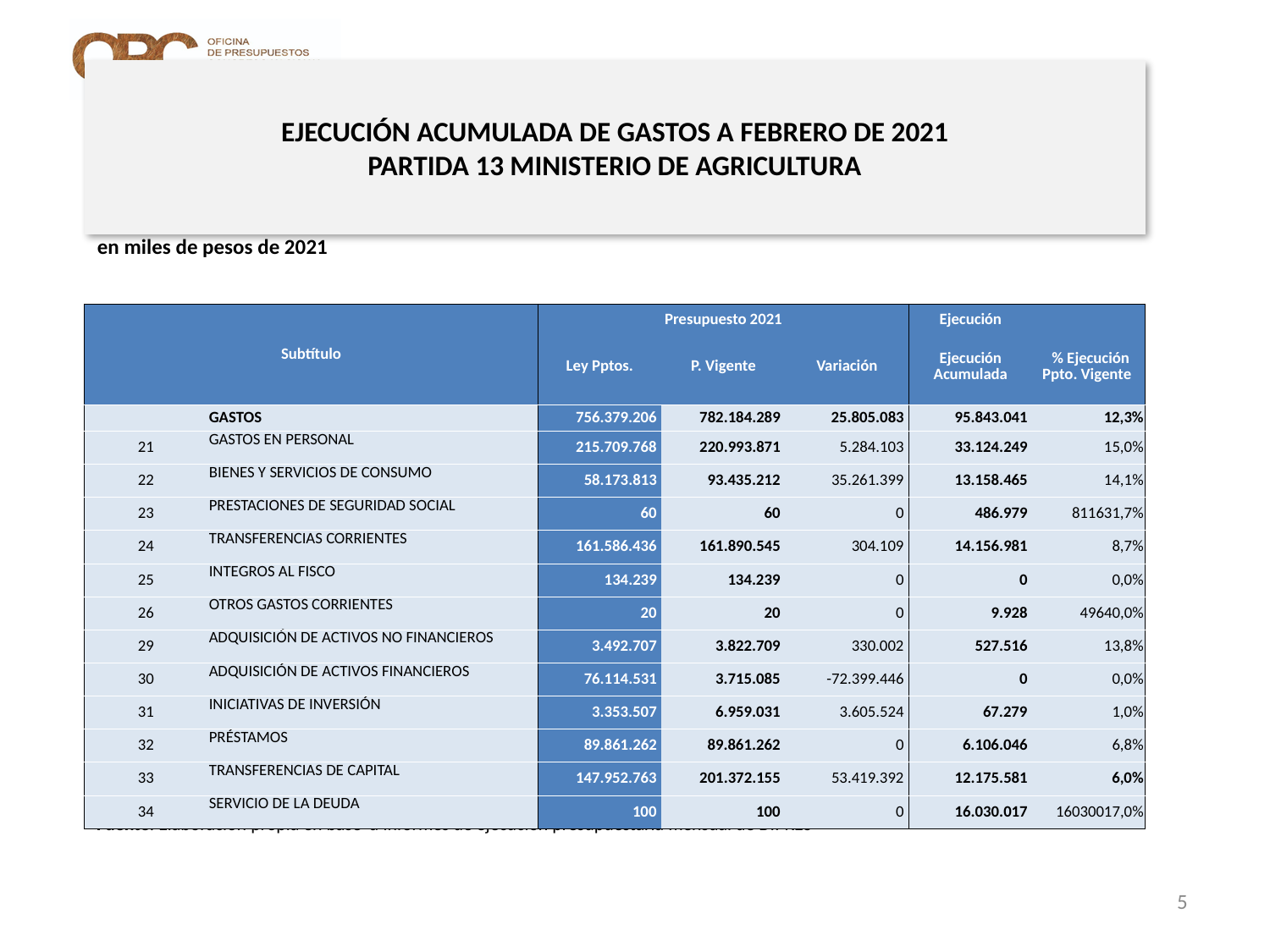

# EJECUCIÓN ACUMULADA DE GASTOS A FEBRERO DE 2021 PARTIDA 13 MINISTERIO DE AGRICULTURA
en miles de pesos de 2021
| Subtítulo |  | Presupuesto 2021 |  |  | Ejecución |  |
| --- | --- | --- | --- | --- | --- | --- |
|  |  | Ley Pptos. | P. Vigente | Variación | Ejecución Acumulada | % Ejecución Ppto. Vigente |
|  | GASTOS | 756.379.206 | 782.184.289 | 25.805.083 | 95.843.041 | 12,3% |
| 21 | GASTOS EN PERSONAL | 215.709.768 | 220.993.871 | 5.284.103 | 33.124.249 | 15,0% |
| 22 | BIENES Y SERVICIOS DE CONSUMO | 58.173.813 | 93.435.212 | 35.261.399 | 13.158.465 | 14,1% |
| 23 | PRESTACIONES DE SEGURIDAD SOCIAL | 60 | 60 | 0 | 486.979 | 811631,7% |
| 24 | TRANSFERENCIAS CORRIENTES | 161.586.436 | 161.890.545 | 304.109 | 14.156.981 | 8,7% |
| 25 | INTEGROS AL FISCO | 134.239 | 134.239 | 0 | 0 | 0,0% |
| 26 | OTROS GASTOS CORRIENTES | 20 | 20 | 0 | 9.928 | 49640,0% |
| 29 | ADQUISICIÓN DE ACTIVOS NO FINANCIEROS | 3.492.707 | 3.822.709 | 330.002 | 527.516 | 13,8% |
| 30 | ADQUISICIÓN DE ACTIVOS FINANCIEROS | 76.114.531 | 3.715.085 | -72.399.446 | 0 | 0,0% |
| 31 | INICIATIVAS DE INVERSIÓN | 3.353.507 | 6.959.031 | 3.605.524 | 67.279 | 1,0% |
| 32 | PRÉSTAMOS | 89.861.262 | 89.861.262 | 0 | 6.106.046 | 6,8% |
| 33 | TRANSFERENCIAS DE CAPITAL | 147.952.763 | 201.372.155 | 53.419.392 | 12.175.581 | 6,0% |
| 34 | SERVICIO DE LA DEUDA | 100 | 100 | 0 | 16.030.017 | 16030017,0% |
Fuente: Elaboración propia en base  a Informes de ejecución presupuestaria mensual de DIPRES
5